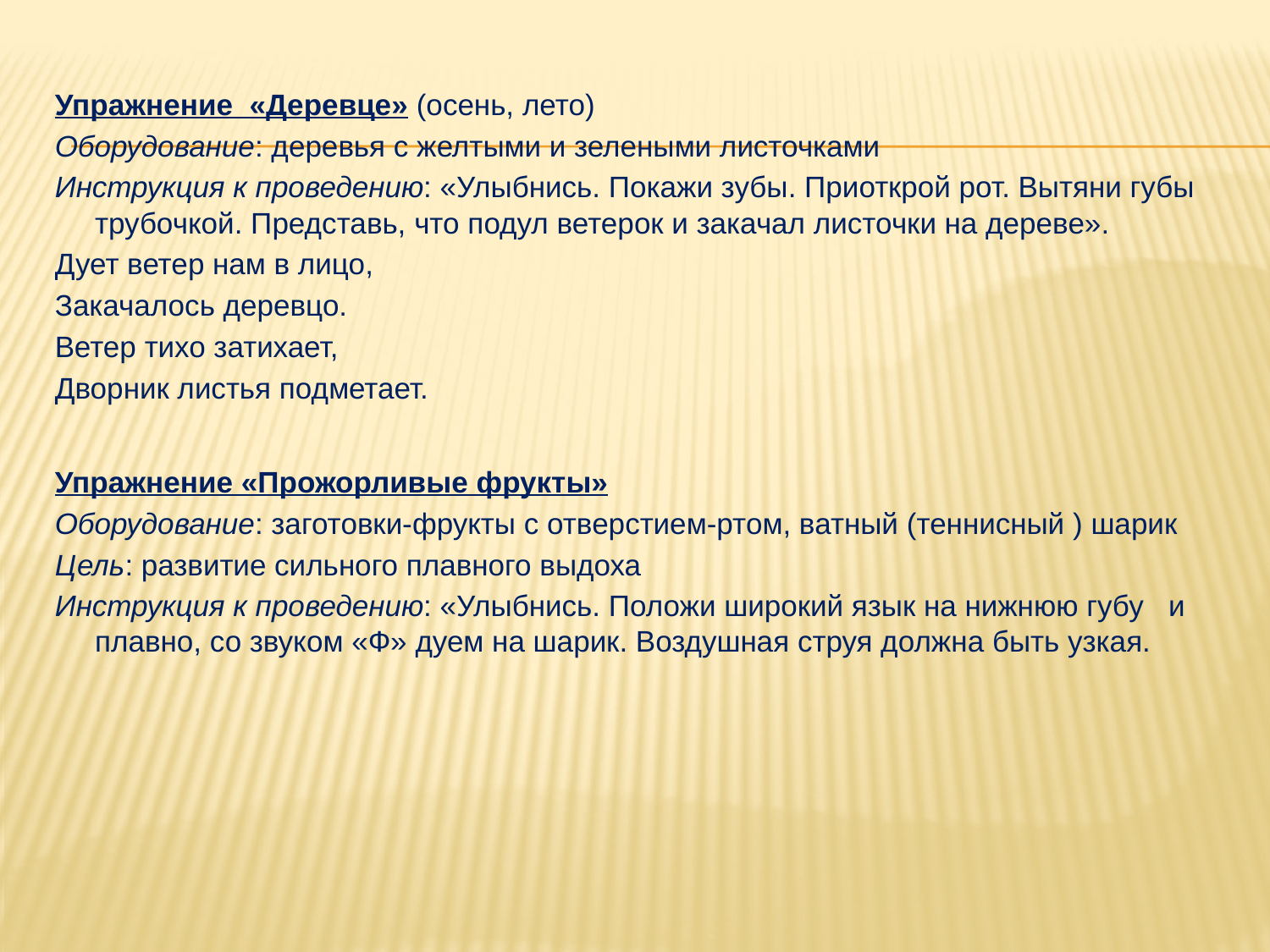

Упражнение  «Деревце» (осень, лето)
Оборудование: деревья с желтыми и зелеными листочками
Инструкция к проведению: «Улыбнись. Покажи зубы. Приоткрой рот. Вытяни губы трубочкой. Представь, что подул ветерок и закачал листочки на дереве».
Дует ветер нам в лицо,
Закачалось деревцо.
Ветер тихо затихает,
Дворник листья подметает.

Упражнение «Прожорливые фрукты»
Оборудование: заготовки-фрукты с отверстием-ртом, ватный (теннисный ) шарик
Цель: развитие сильного плавного выдоха
Инструкция к проведению: «Улыбнись. Положи широкий язык на нижнюю губу   и    плавно, со звуком «Ф» дуем на шарик. Воздушная струя должна быть узкая.